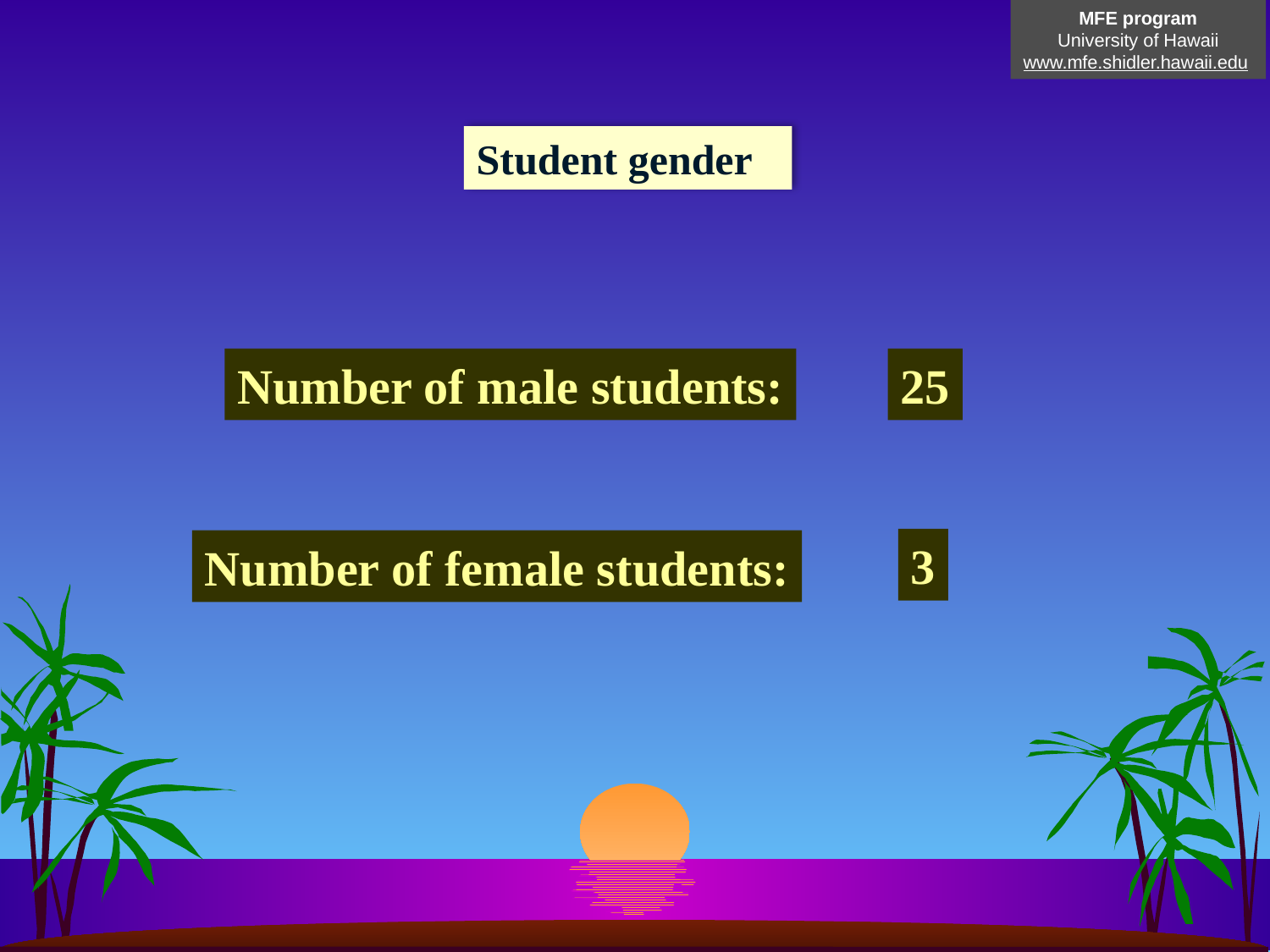

MFE program
University of Hawaii
www.mfe.shidler.hawaii.edu
Student gender
Number of male students:
25
3
Number of female students: